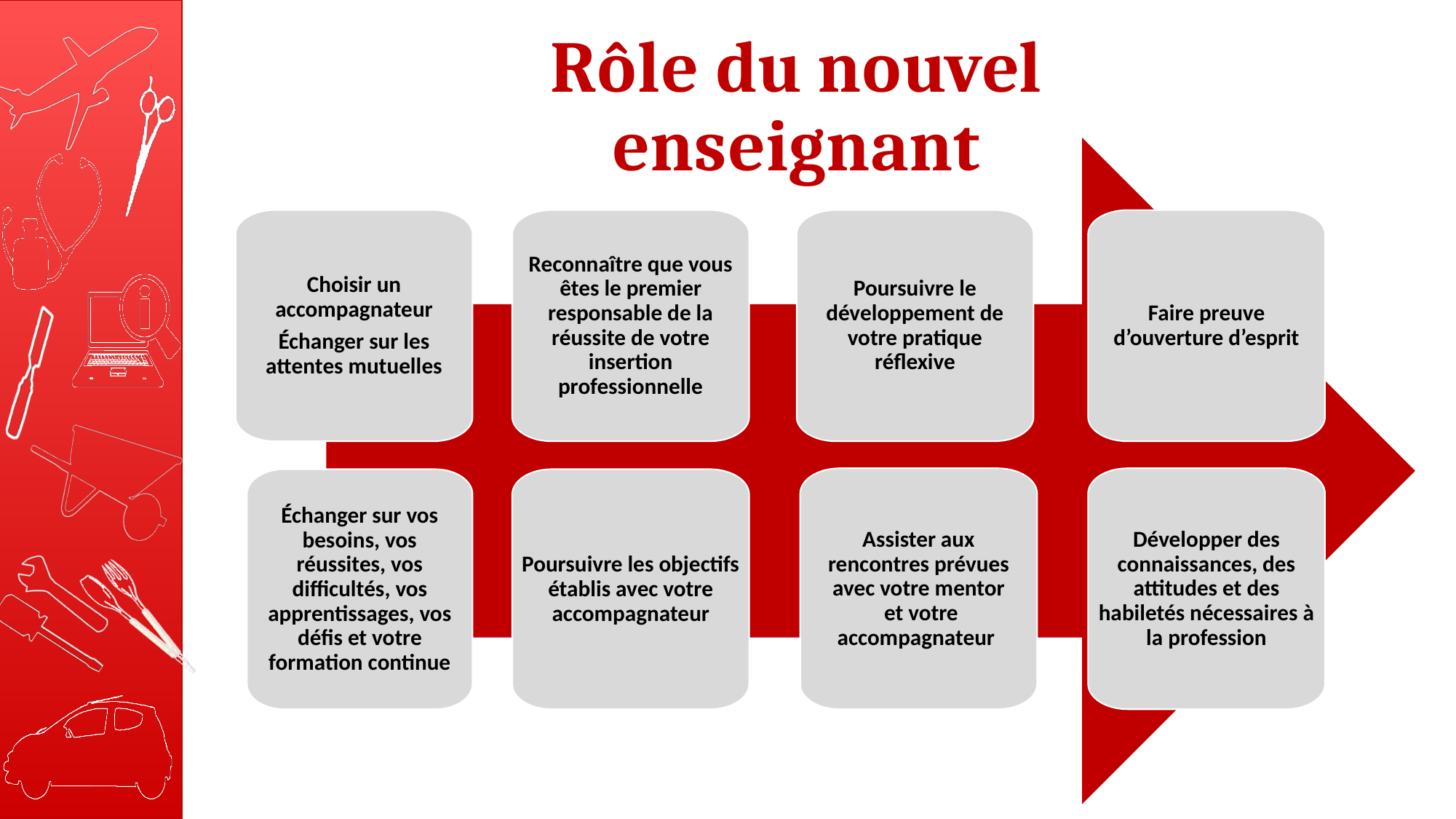

# Rôle du nouvel enseignant

Choisir un accompagnateur
Échanger sur les attentes mutuelles
Reconnaître que vous êtes le premier responsable de la réussite de votre insertion professionnelle
Faire preuve d’ouverture d’esprit
Poursuivre le développement de votre pratique réflexive
Assister aux rencontres prévues avec votre mentor
 et votre accompagnateur
Développer des connaissances, des attitudes et des habiletés nécessaires à la profession
Échanger sur vos besoins, vos réussites, vos difficultés, vos apprentissages, vos défis et votre formation continue
Poursuivre les objectifs établis avec votre accompagnateur
IPE FGJ/FGA